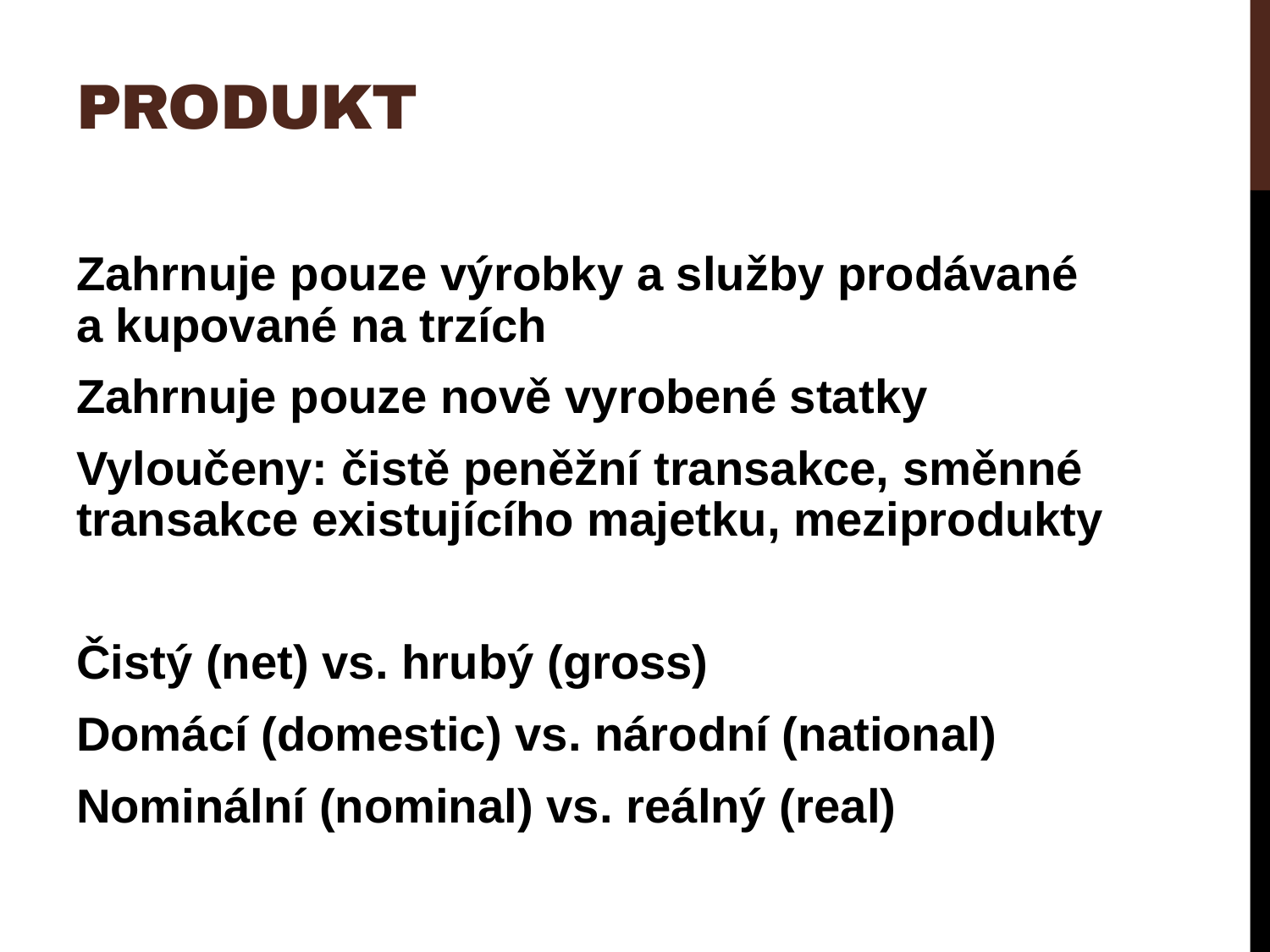

# Produkt
Zahrnuje pouze výrobky a služby prodávané a kupované na trzích
Zahrnuje pouze nově vyrobené statky
Vyloučeny: čistě peněžní transakce, směnné transakce existujícího majetku, meziprodukty

Čistý (net) vs. hrubý (gross)
Domácí (domestic) vs. národní (national)
Nominální (nominal) vs. reálný (real)